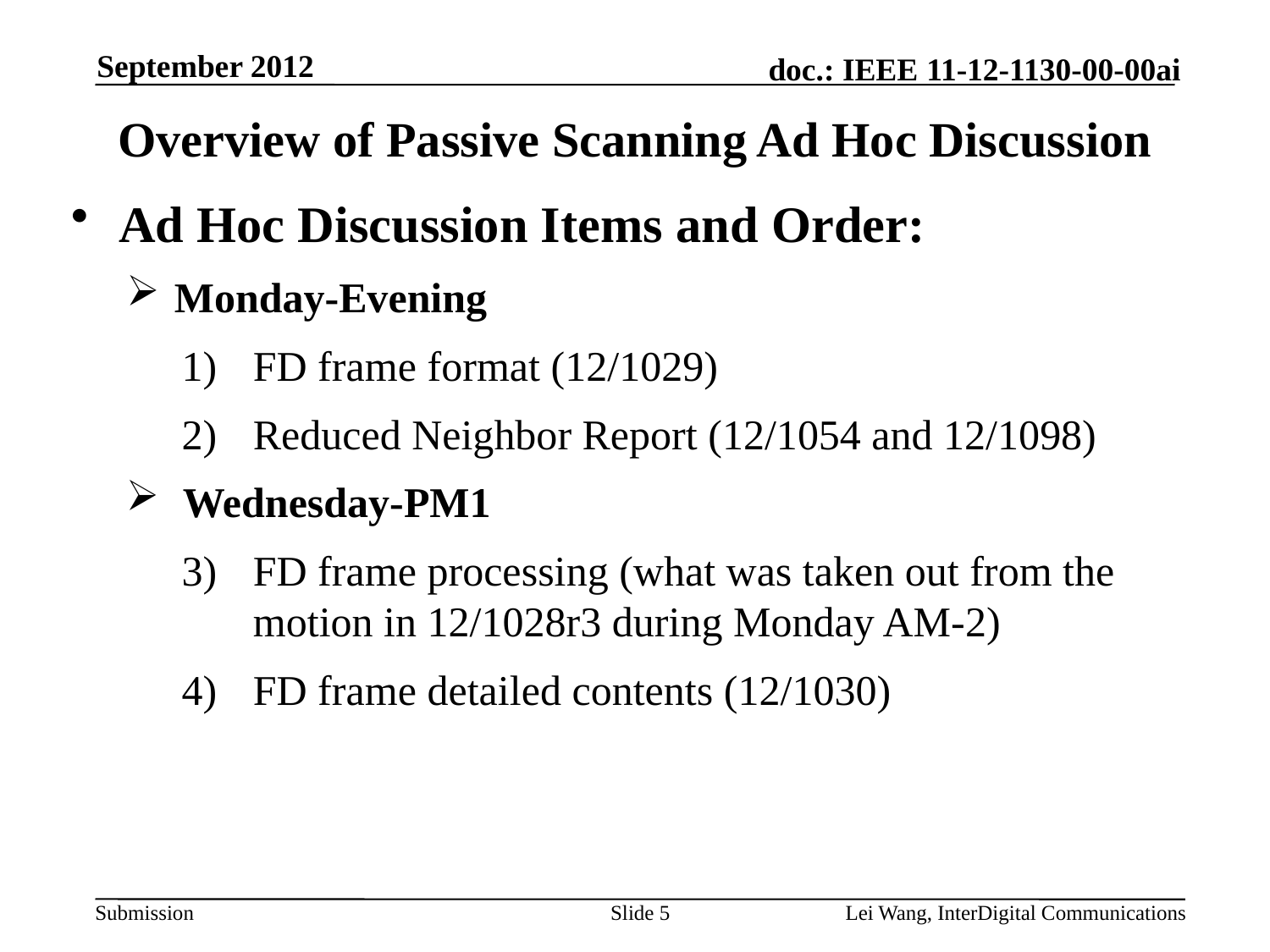

September 2012
Overview of Passive Scanning Ad Hoc Discussion
Ad Hoc Discussion Items and Order:
Monday-Evening
FD frame format (12/1029)
Reduced Neighbor Report (12/1054 and 12/1098)
Wednesday-PM1
FD frame processing (what was taken out from the motion in 12/1028r3 during Monday AM-2)
FD frame detailed contents (12/1030)

Slide 5
Lei Wang, InterDigital Communications